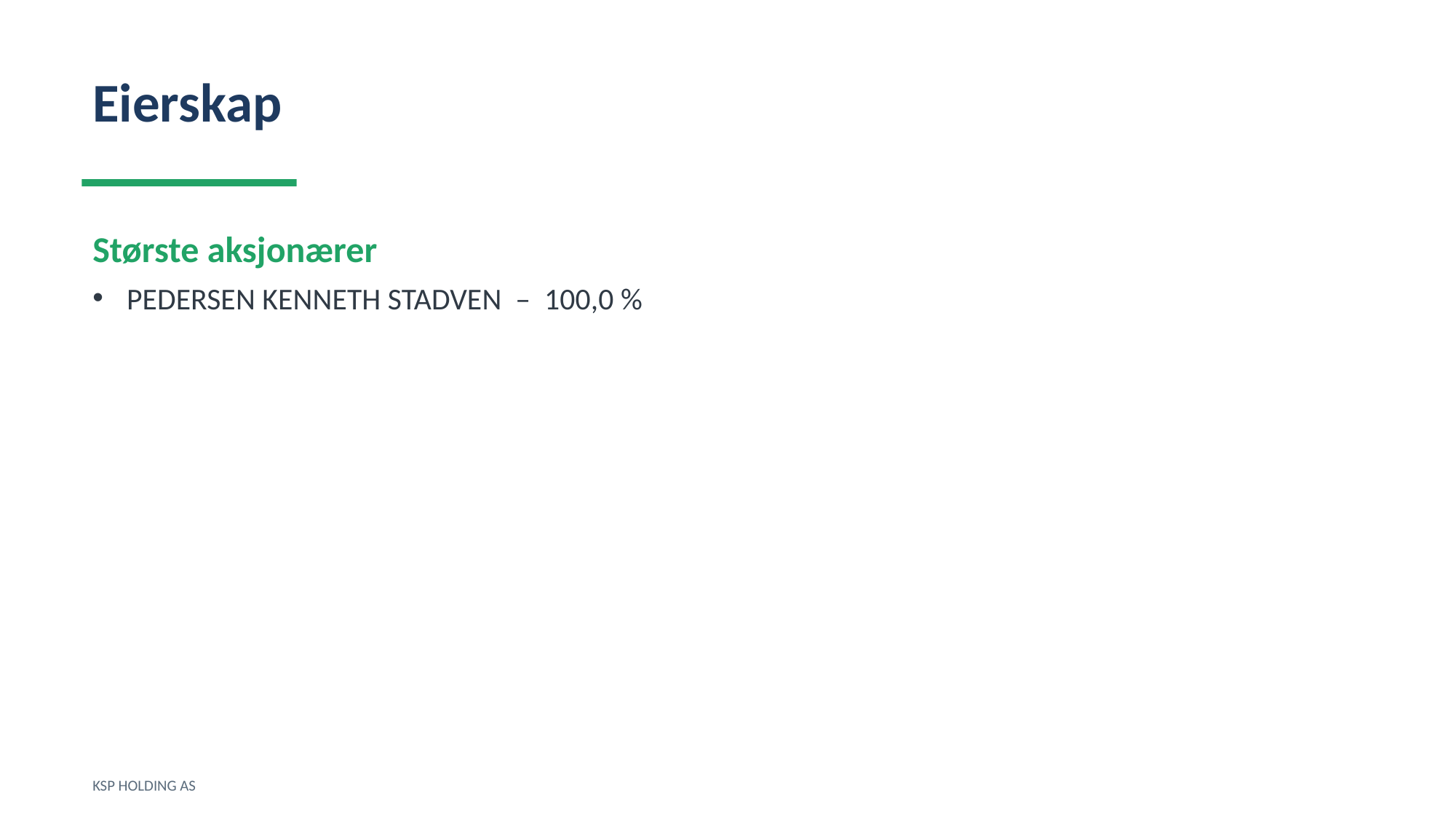

Eierskap

Største aksjonærer
PEDERSEN KENNETH STADVEN  –  100,0 %
KSP HOLDING AS